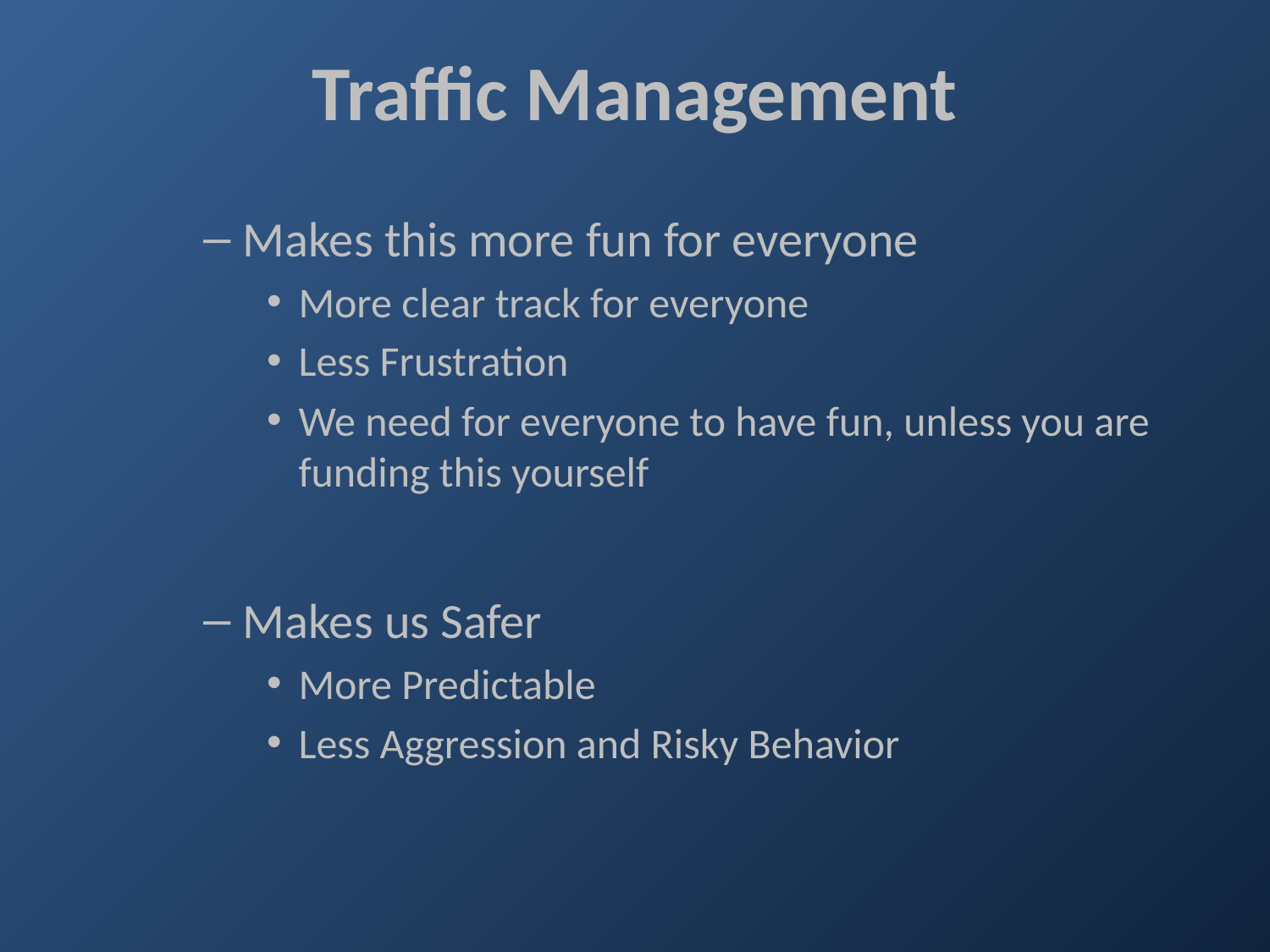

# Traffic Management
Makes this more fun for everyone
More clear track for everyone
Less Frustration
We need for everyone to have fun, unless you are funding this yourself

Makes us Safer
More Predictable
Less Aggression and Risky Behavior